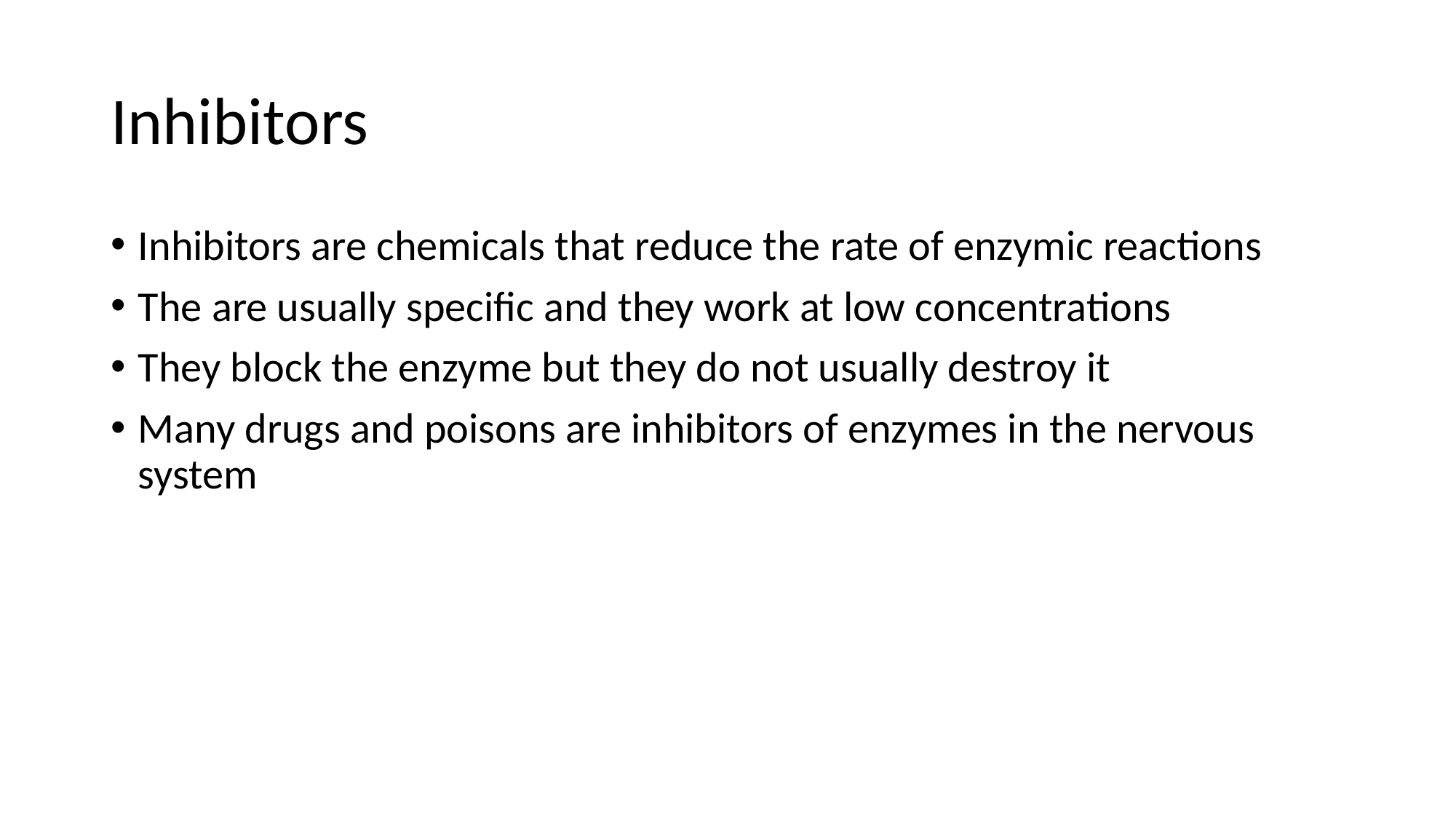

# Inhibitors
Inhibitors are chemicals that reduce the rate of enzymic reactions
The are usually specific and they work at low concentrations
They block the enzyme but they do not usually destroy it
Many drugs and poisons are inhibitors of enzymes in the nervous system